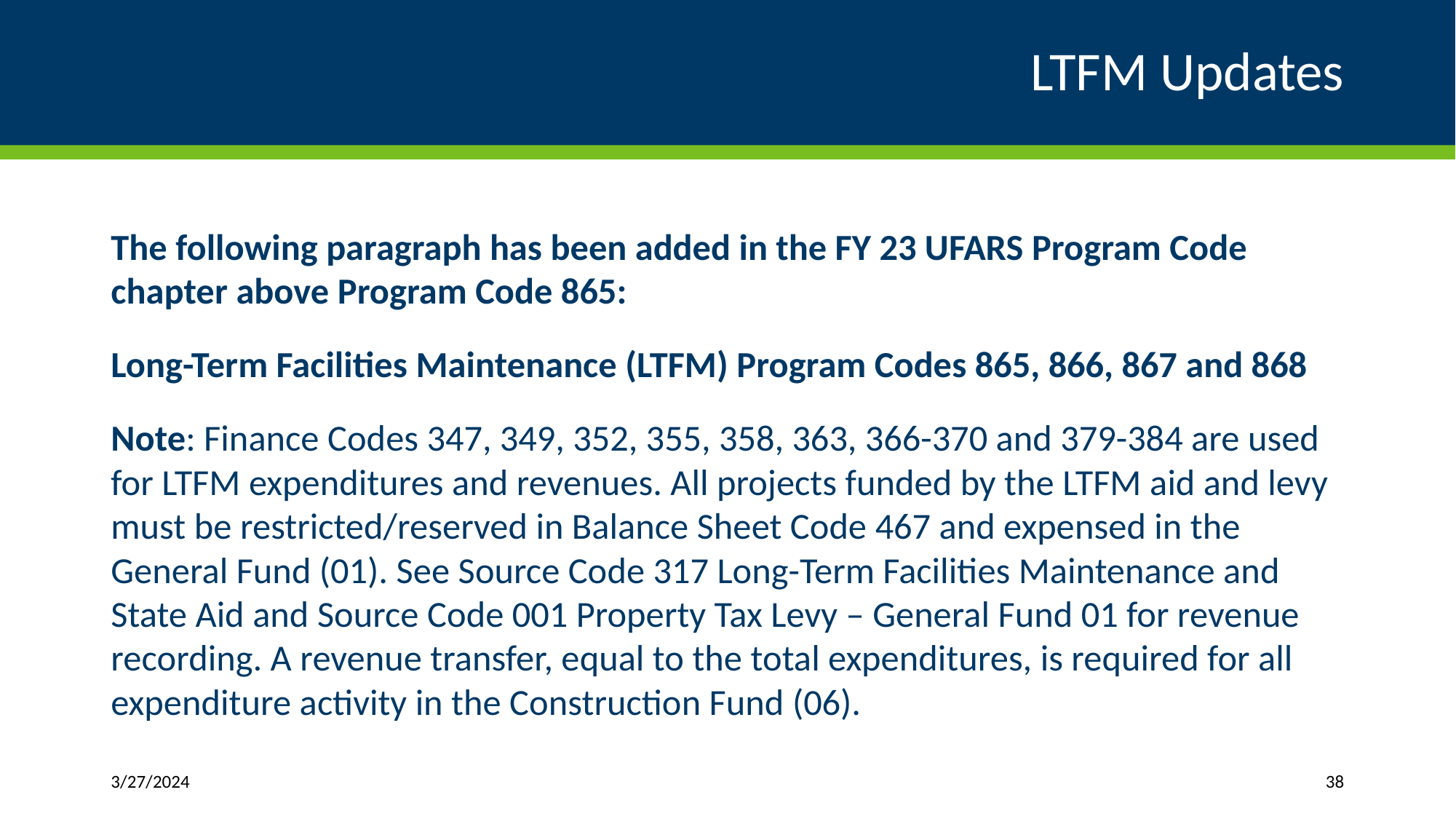

# LTFM Updates
The following paragraph has been added in the FY 23 UFARS Program Code chapter above Program Code 865:
Long-Term Facilities Maintenance (LTFM) Program Codes 865, 866, 867 and 868
Note: Finance Codes 347, 349, 352, 355, 358, 363, 366-370 and 379-384 are used for LTFM expenditures and revenues. All projects funded by the LTFM aid and levy must be restricted/reserved in Balance Sheet Code 467 and expensed in the General Fund (01). See Source Code 317 Long-Term Facilities Maintenance and State Aid and Source Code 001 Property Tax Levy – General Fund 01 for revenue recording. A revenue transfer, equal to the total expenditures, is required for all expenditure activity in the Construction Fund (06).

3/27/2024

38